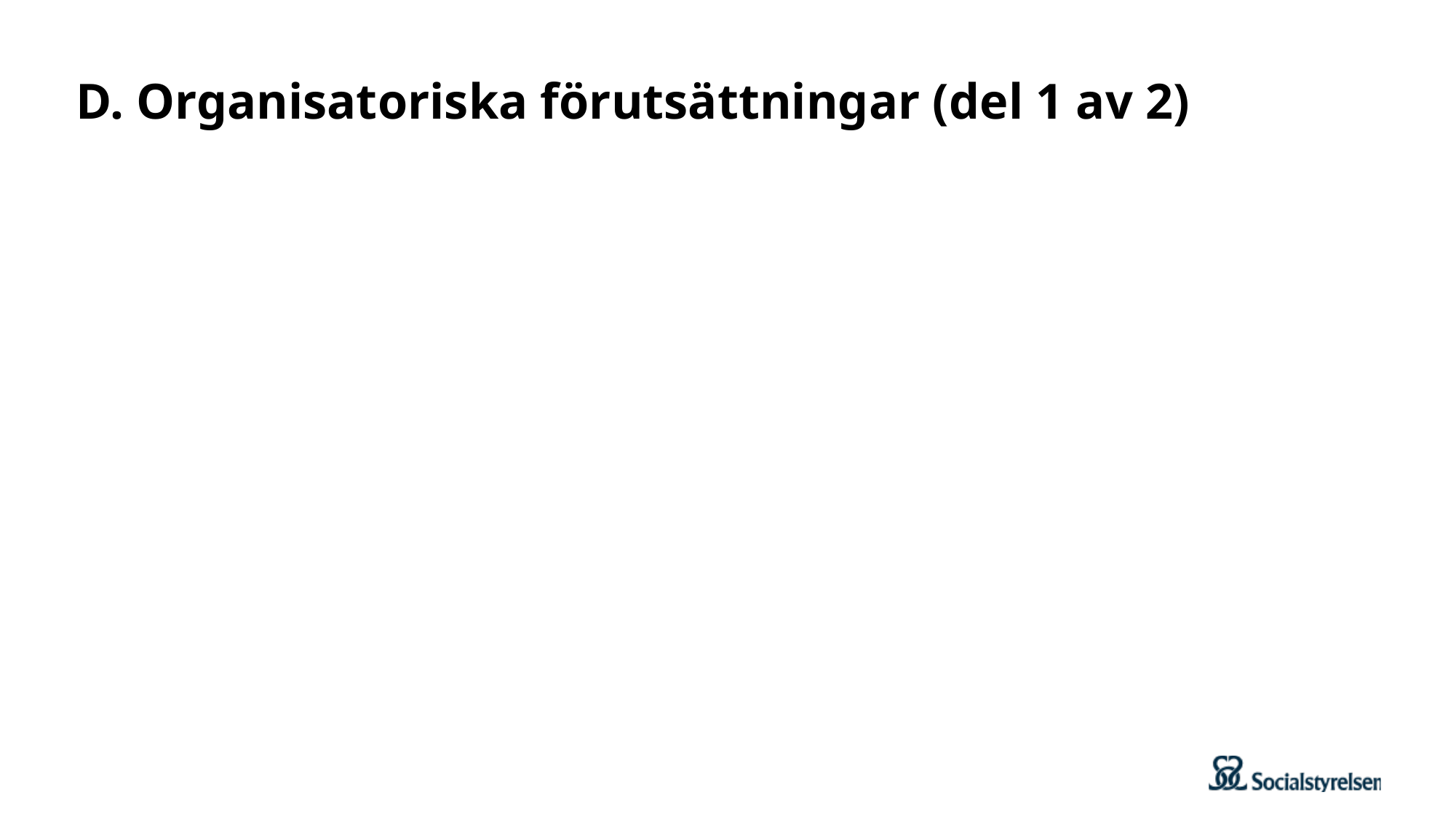

# D. Organisatoriska förutsättningar (del 1 av 2)
Vem gör vad i implementeringen av FaR?
Se nästa bild!